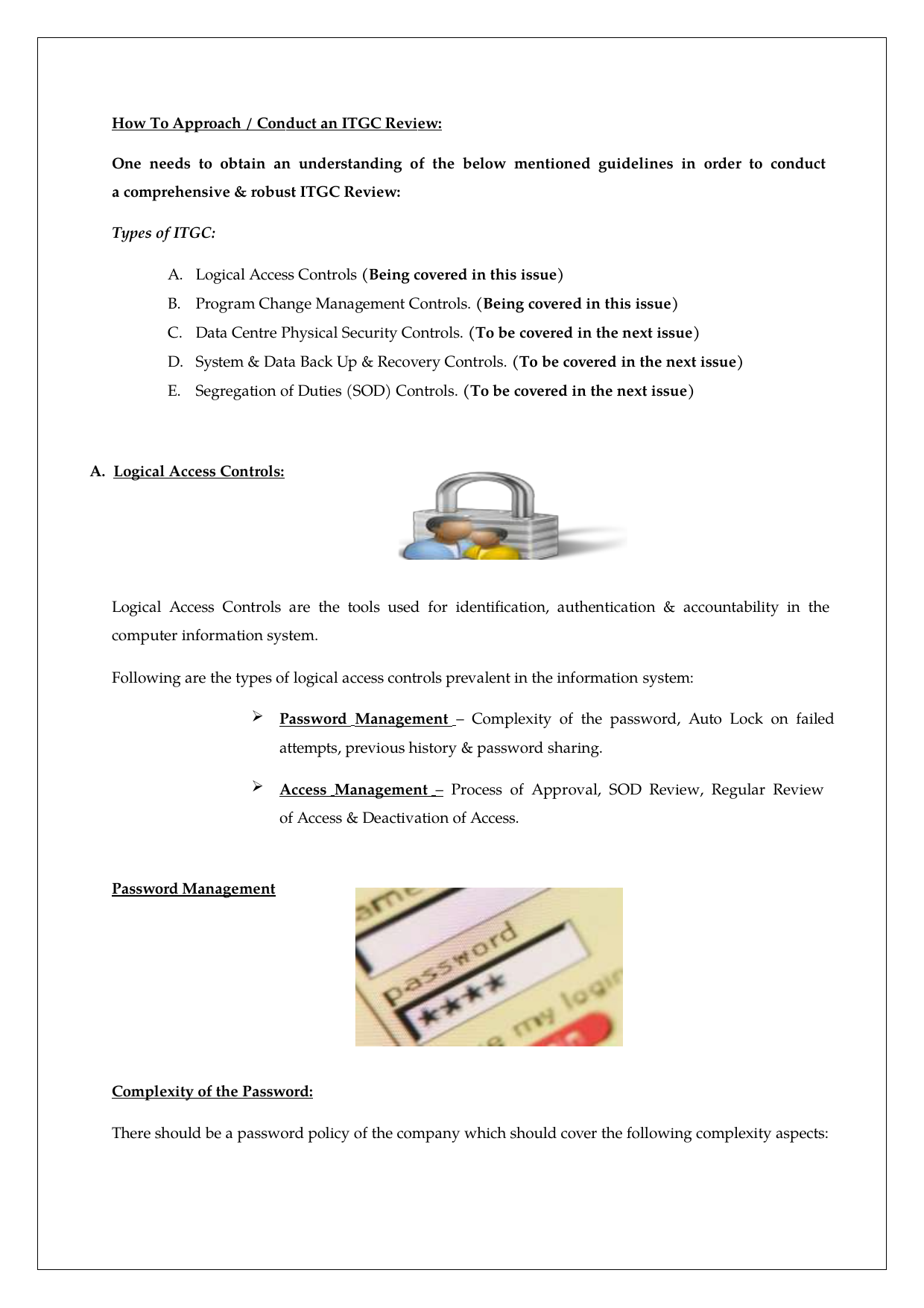

How To Approach / Conduct an ITGC Review:
One  needs  to  obtain  an  understanding  of  the  below  mentioned  guidelines  in  order  to  conduct  a comprehensive & robust ITGC Review:

Types of ITGC:

Logical Access Controls (Being covered in this issue)
Program Change Management Controls. (Being covered in this issue)
Data Centre Physical Security Controls. (To be covered in the next issue)
System & Data Back Up & Recovery Controls. (To be covered in the next issue)
Segregation of Duties (SOD) Controls. (To be covered in the next issue)
A.  Logical Access Controls:

Logical  Access  Controls  are  the  tools  used  for  identification,  authentication  &  accountability  in  the computer information system.

Following are the types of logical access controls prevalent in the information system:
Password  Management  –  Complexity  of  the  password,  Auto  Lock  on  failed attempts, previous history & password sharing.
Access  Management  –  Process  of  Approval,  SOD  Review,  Regular  Review  of Access & Deactivation of Access.
Password Management

Complexity of the Password:

There should be a password policy of the company which should cover the following complexity aspects: